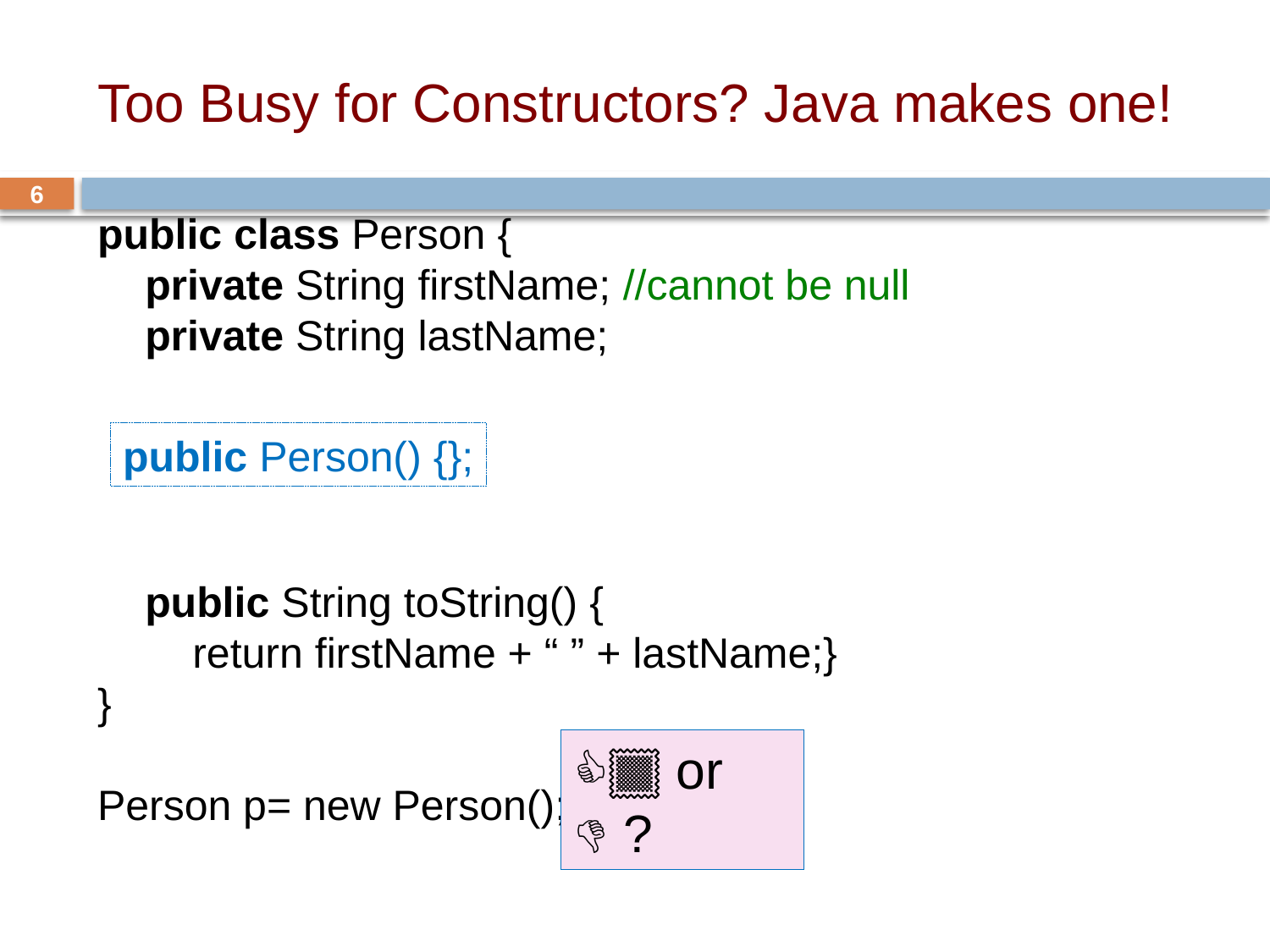

# Too Busy for Constructors? Java makes one!
6
public class Person {
    private String firstName; //cannot be null
    private String lastName;

    public String toString() {
        return firstName + “ ” + lastName;}
}

Person p= new Person();
public Person() {};
👍🏽 or 👎 ?